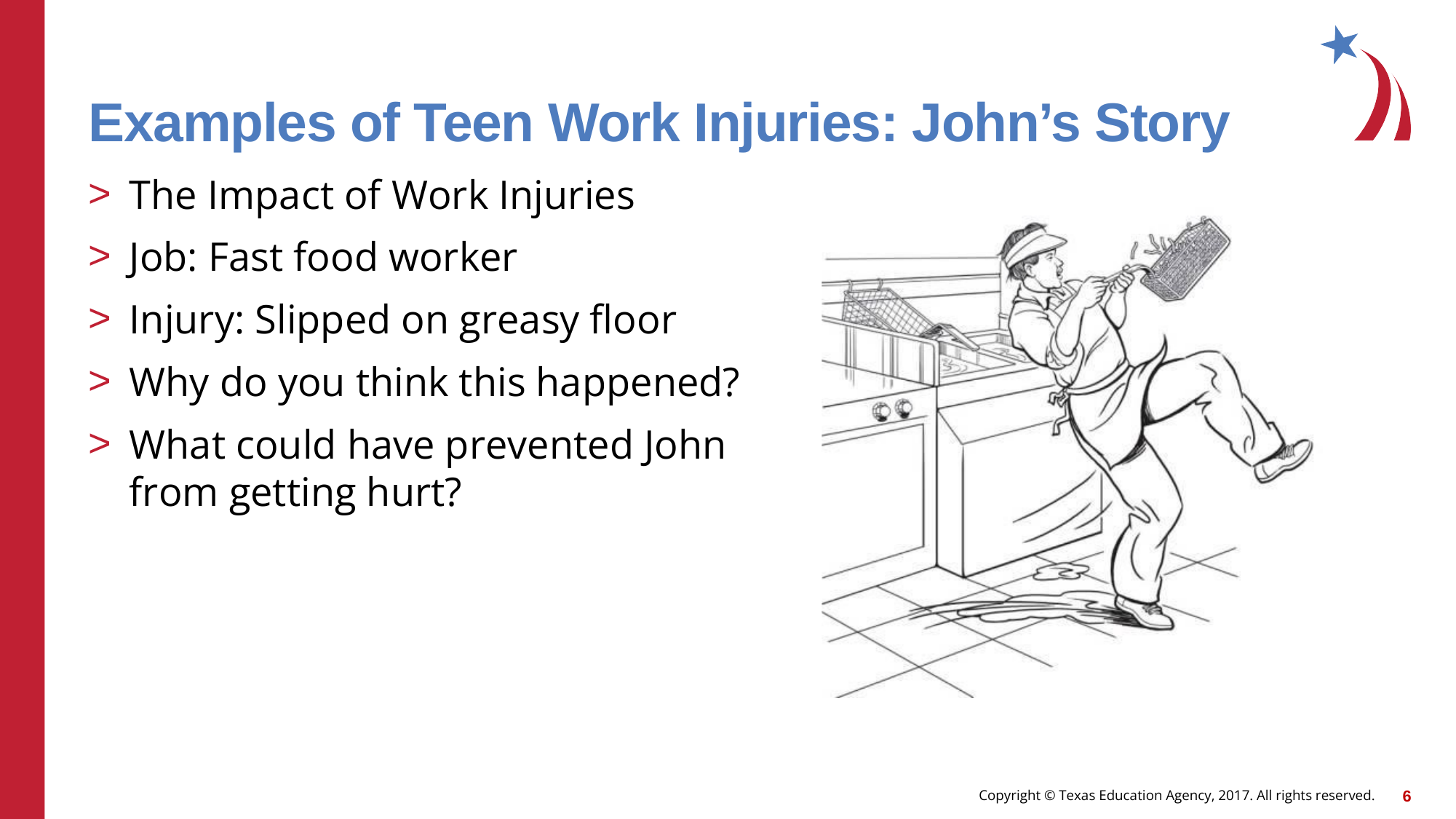

# Examples of Teen Work Injuries: John’s Story
The Impact of Work Injuries
Job: Fast food worker
Injury: Slipped on greasy floor
Why do you think this happened?
What could have prevented John
from getting hurt?